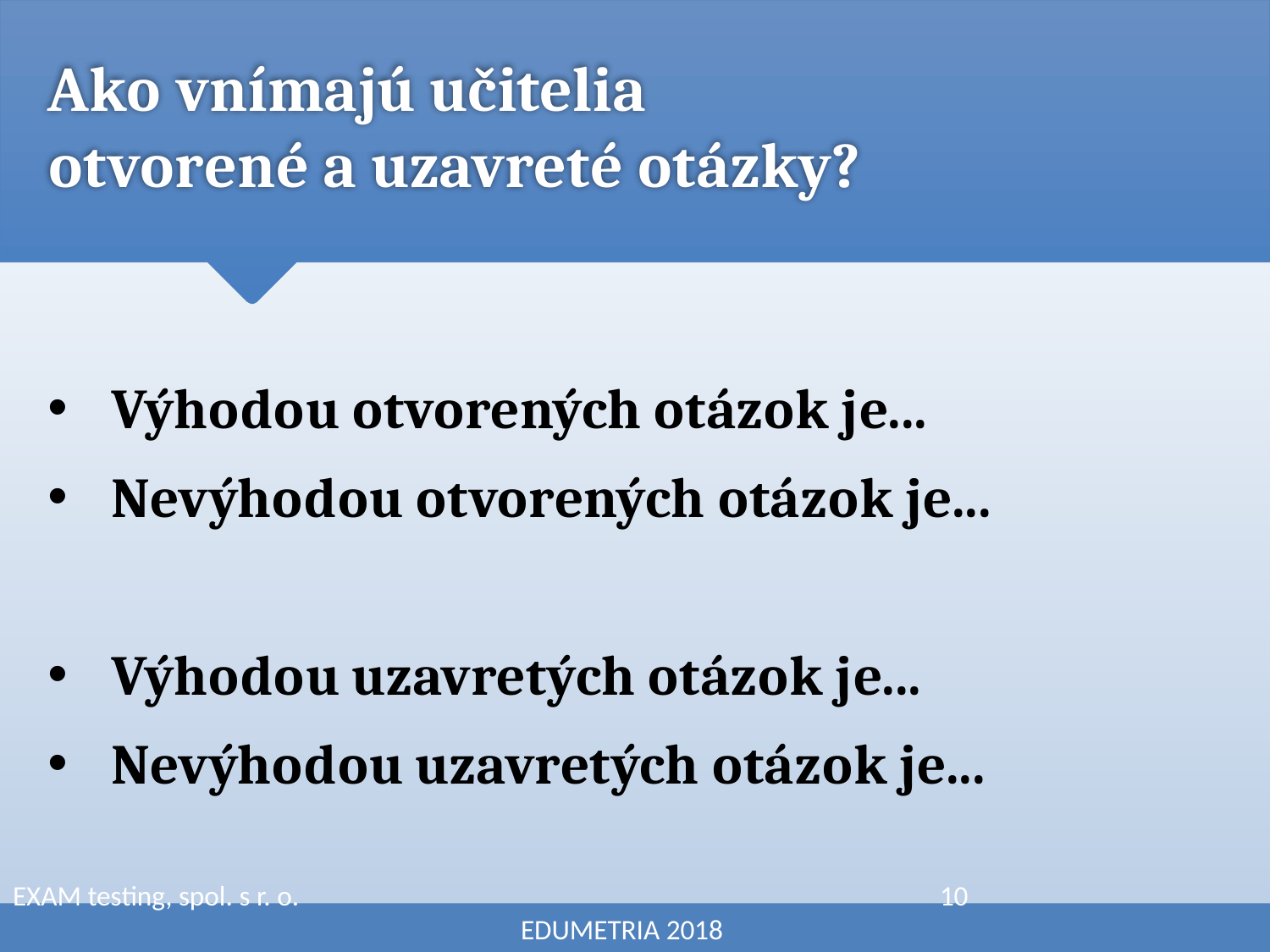

# Ako vnímajú učitelia otvorené a uzavreté otázky?
Výhodou otvorených otázok je...
Nevýhodou otvorených otázok je...

Výhodou uzavretých otázok je...
Nevýhodou uzavretých otázok je...

EXAM testing, spol. s r. o. 					      10					  	EDUMETRIA 2018